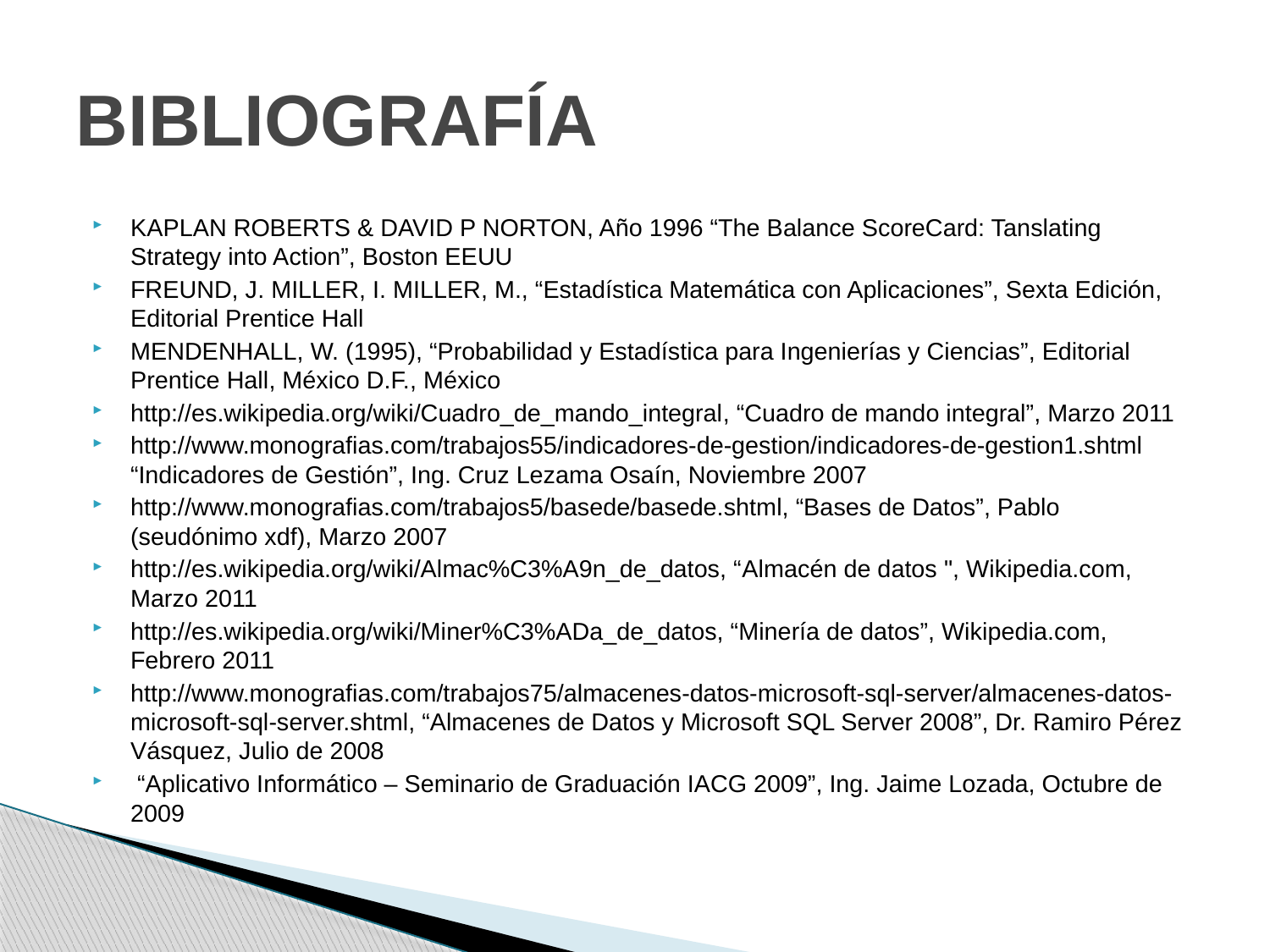

# BIBLIOGRAFÍA
KAPLAN ROBERTS & DAVID P NORTON, Año 1996 “The Balance ScoreCard: Tanslating Strategy into Action”, Boston EEUU
FREUND, J. MILLER, I. MILLER, M., “Estadística Matemática con Aplicaciones”, Sexta Edición, Editorial Prentice Hall
MENDENHALL, W. (1995), “Probabilidad y Estadística para Ingenierías y Ciencias”, Editorial Prentice Hall, México D.F., México
http://es.wikipedia.org/wiki/Cuadro_de_mando_integral, “Cuadro de mando integral”, Marzo 2011
http://www.monografias.com/trabajos55/indicadores-de-gestion/indicadores-de-gestion1.shtml “Indicadores de Gestión”, Ing. Cruz Lezama Osaín, Noviembre 2007
http://www.monografias.com/trabajos5/basede/basede.shtml, “Bases de Datos”, Pablo (seudónimo xdf), Marzo 2007
http://es.wikipedia.org/wiki/Almac%C3%A9n_de_datos, “Almacén de datos ", Wikipedia.com, Marzo 2011
http://es.wikipedia.org/wiki/Miner%C3%ADa_de_datos, “Minería de datos”, Wikipedia.com, Febrero 2011
http://www.monografias.com/trabajos75/almacenes-datos-microsoft-sql-server/almacenes-datos-microsoft-sql-server.shtml, “Almacenes de Datos y Microsoft SQL Server 2008”, Dr. Ramiro Pérez Vásquez, Julio de 2008
 “Aplicativo Informático – Seminario de Graduación IACG 2009”, Ing. Jaime Lozada, Octubre de 2009